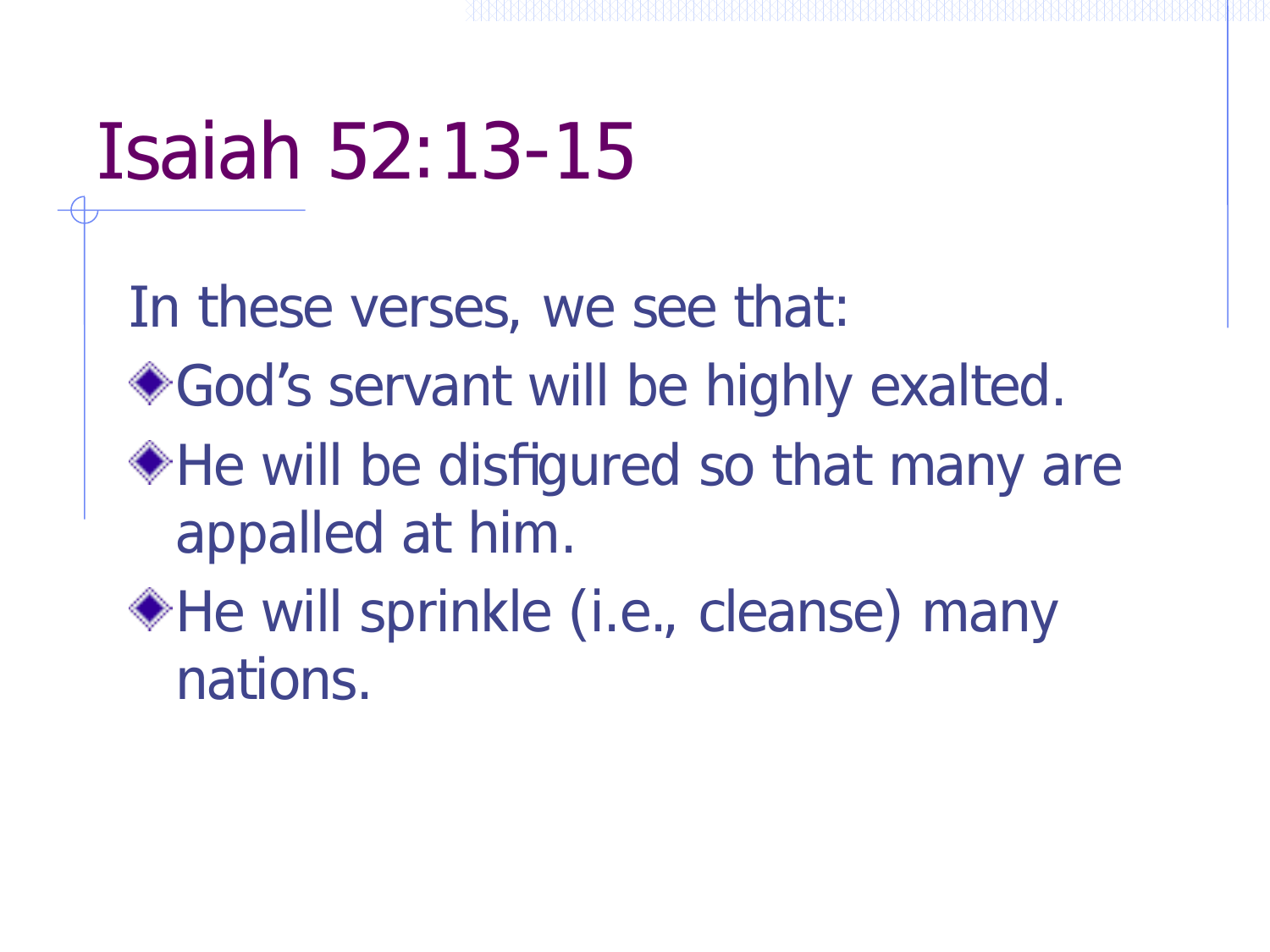

# Isaiah 52:13-15
In these verses, we see that:
God’s servant will be highly exalted.
He will be disfigured so that many are appalled at him.
He will sprinkle (i.e., cleanse) many nations.